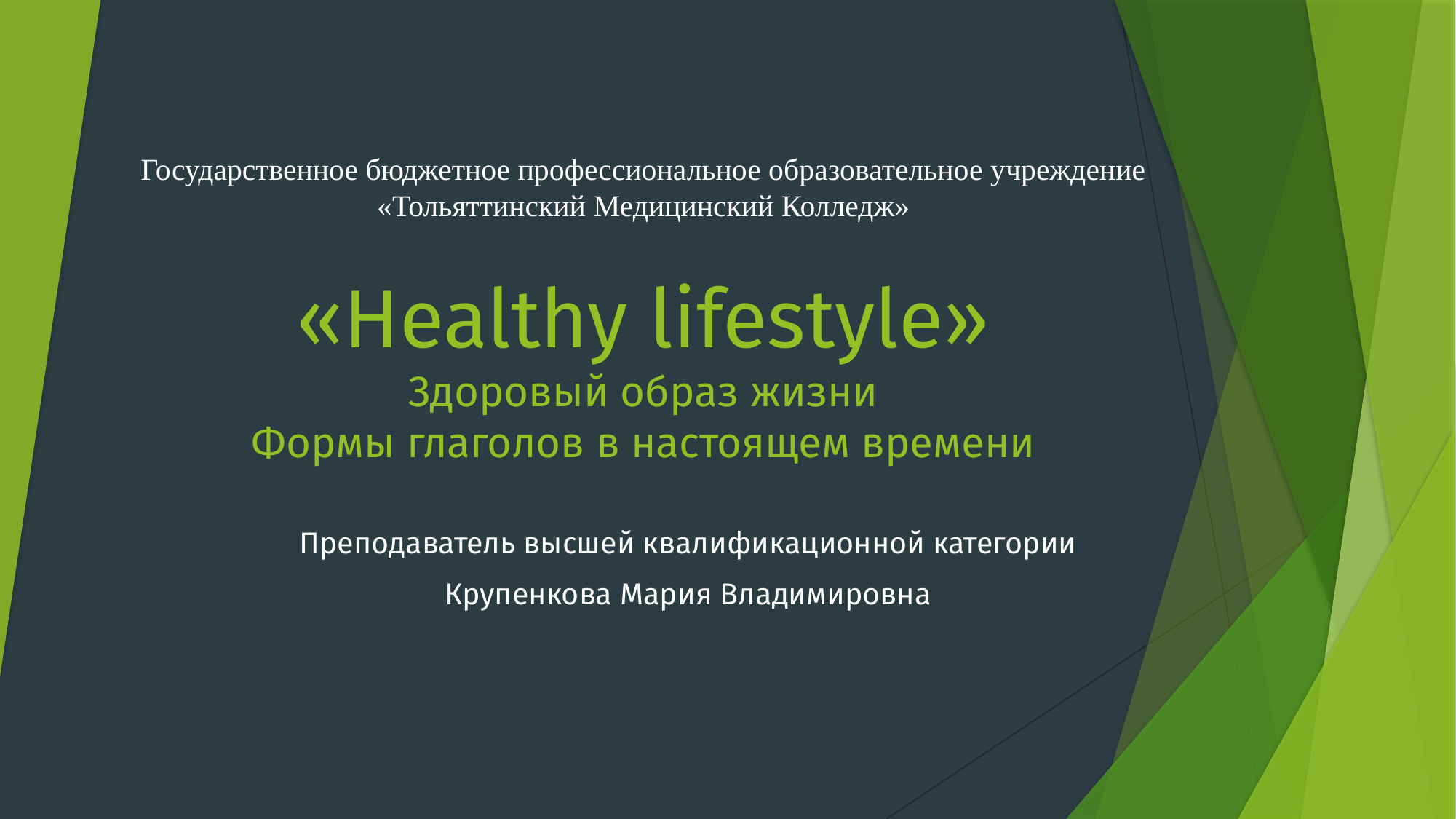

Государственное бюджетное профессиональное образовательное учреждение «Тольяттинский Медицинский Колледж»
# «Healthy lifestyle» Здоровый образ жизни Формы глаголов в настоящем времени
Преподаватель высшей квалификационной категории
Крупенкова Мария Владимировна